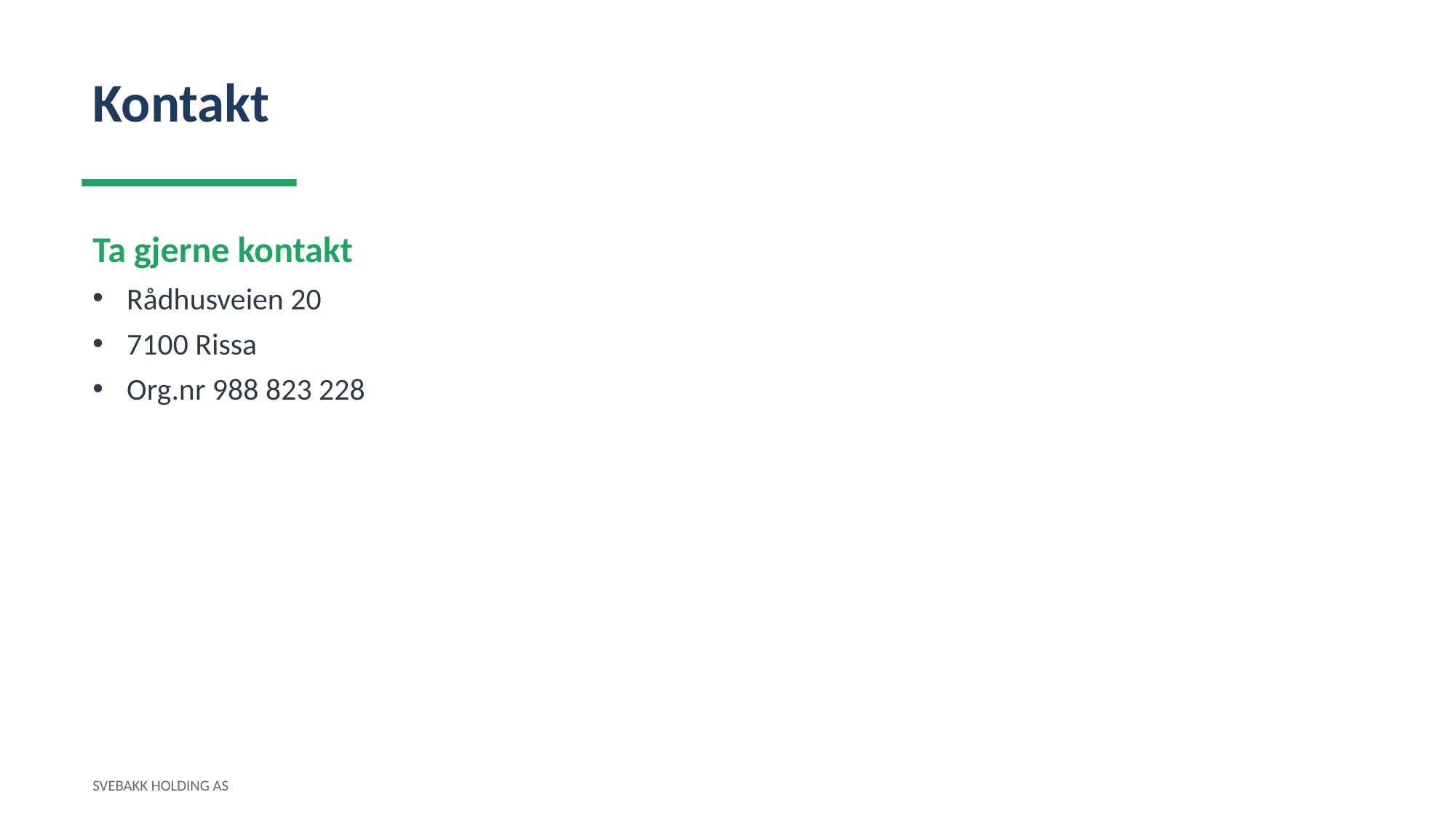

Kontakt

Ta gjerne kontakt
Rådhusveien 20
7100 Rissa
Org.nr 988 823 228
SVEBAKK HOLDING AS